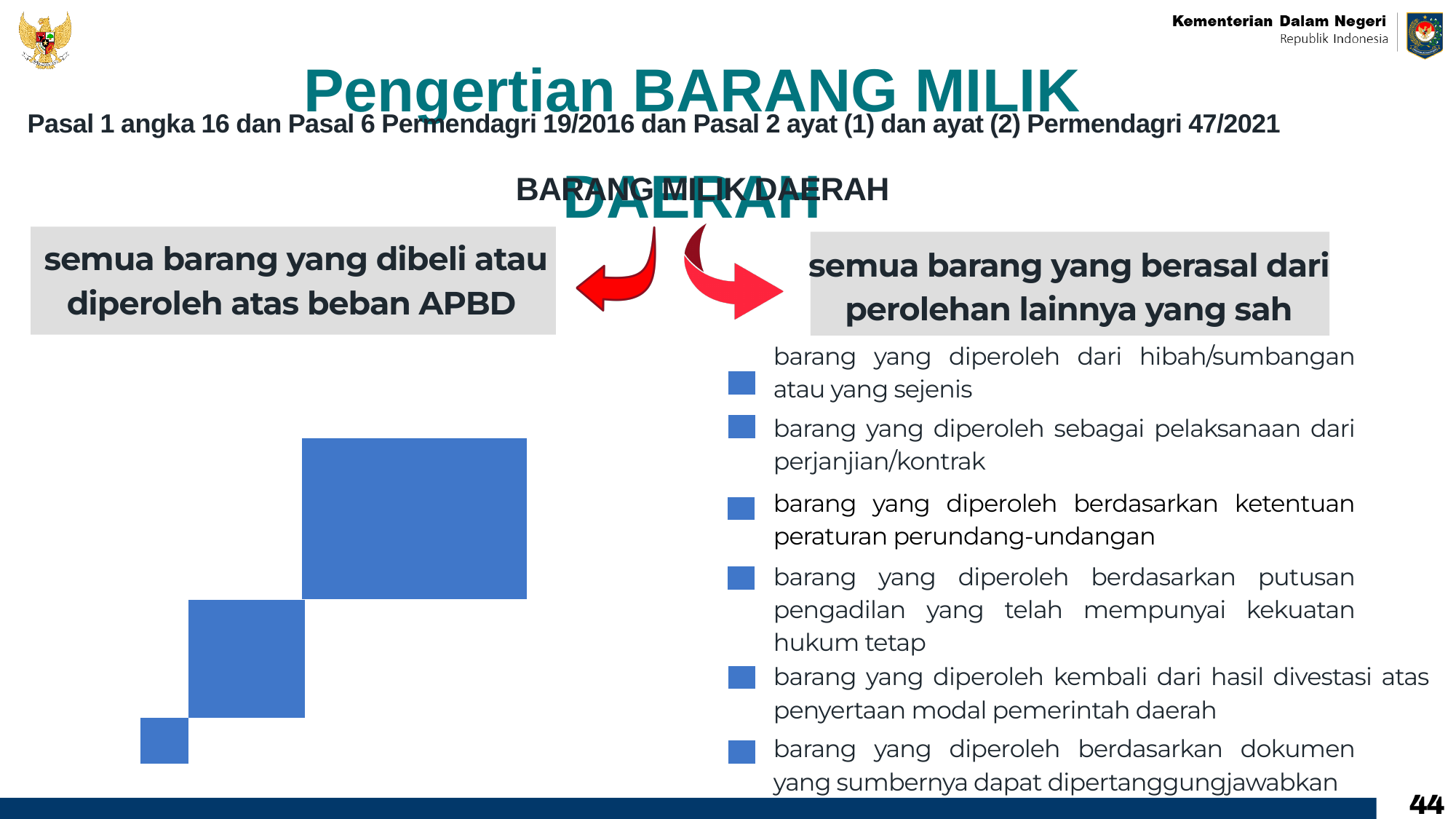

Pengertian BARANG MILIK DAERAH
Pasal 1 angka 16 dan Pasal 6 Permendagri 19/2016 dan Pasal 2 ayat (1) dan ayat (2) Permendagri 47/2021
BARANG MILIK DAERAH

semua barang yang dibeli atau diperoleh atas beban APBD
semua barang yang berasal dari perolehan lainnya yang sah
barang yang diperoleh dari hibah/sumbangan atau yang sejenis

barang yang diperoleh sebagai pelaksanaan dari perjanjian/kontrak

barang yang diperoleh berdasarkan ketentuan peraturan perundang-undangan

barang yang diperoleh berdasarkan putusan pengadilan yang telah mempunyai kekuatan hukum tetap

barang yang diperoleh kembali dari hasil divestasi atas penyertaan modal pemerintah daerah

barang yang diperoleh berdasarkan dokumen yang sumbernya dapat dipertanggungjawabkan

44